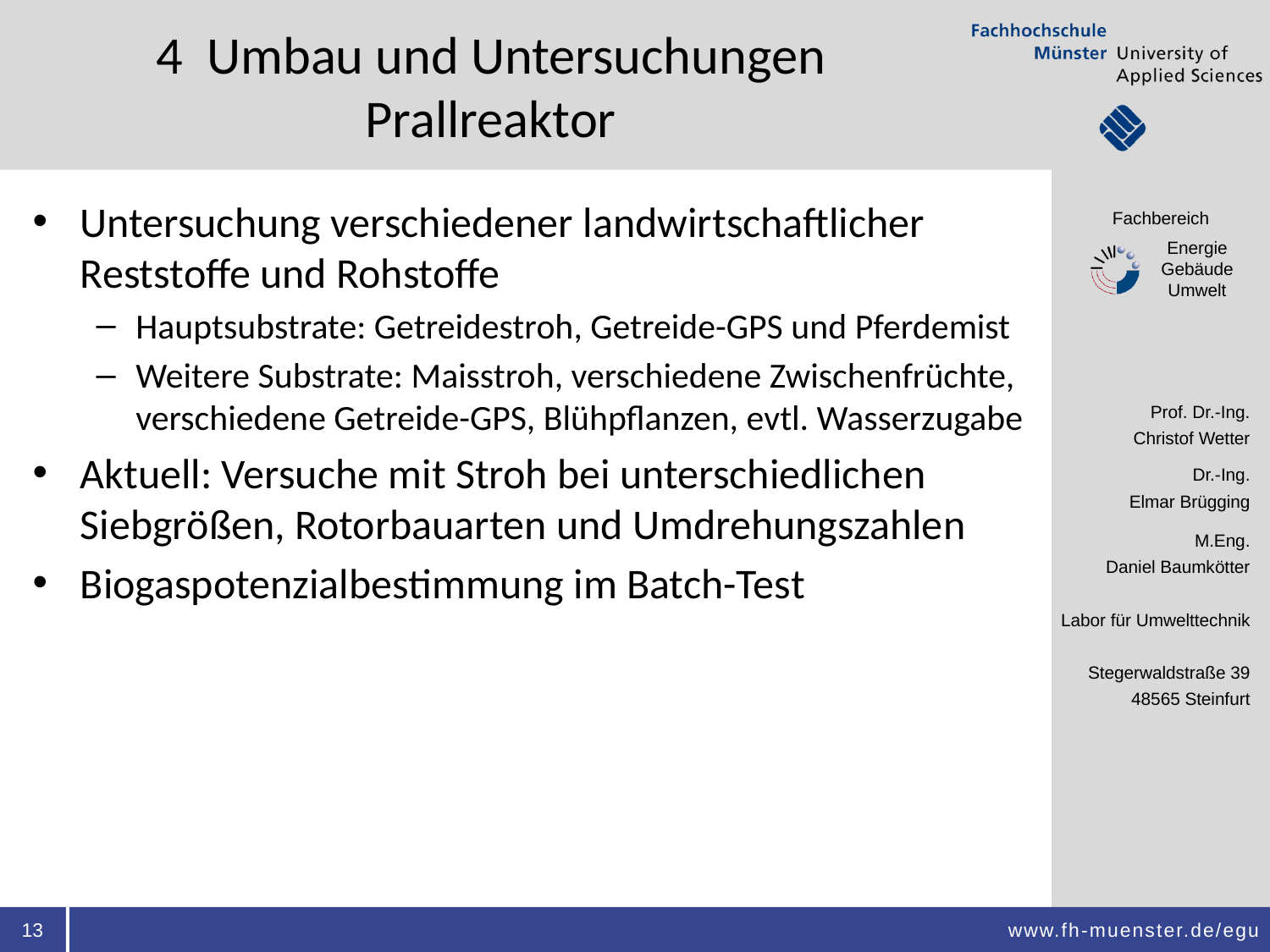

# 4  Umbau und Untersuchungen Prallreaktor
Untersuchung verschiedener landwirtschaftlicher Reststoffe und Rohstoffe
Hauptsubstrate: Getreidestroh, Getreide-GPS und Pferdemist
Weitere Substrate: Maisstroh, verschiedene Zwischenfrüchte, verschiedene Getreide-GPS, Blühpflanzen, evtl. Wasserzugabe
Aktuell: Versuche mit Stroh bei unterschiedlichen Siebgrößen, Rotorbauarten und Umdrehungszahlen
Biogaspotenzialbestimmung im Batch-Test